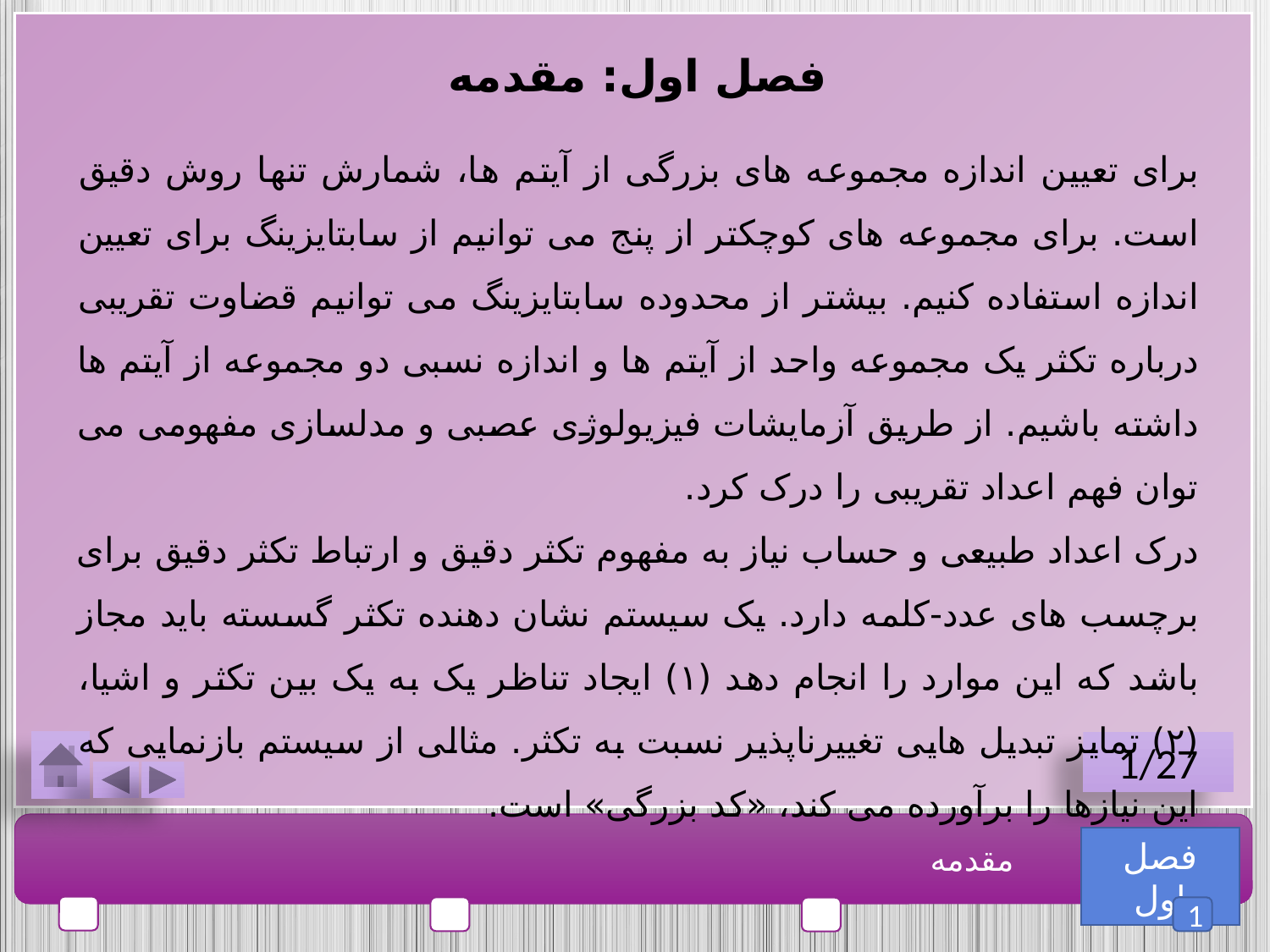

فصل اول: مقدمه

برای تعیین اندازه مجموعه های بزرگی از آیتم ها، شمارش تنها روش دقیق است. برای مجموعه های کوچکتر از پنج می توانیم از سابتایزینگ برای تعیین اندازه استفاده کنیم. بیشتر از محدوده سابتایزینگ می توانیم قضاوت تقریبی درباره تکثر یک مجموعه واحد از آیتم ها و اندازه نسبی دو مجموعه از آیتم ها داشته باشیم. از طریق آزمایشات فیزیولوژی عصبی و مدلسازی مفهومی می توان فهم اعداد تقریبی را درک کرد.
درک اعداد طبیعی و حساب نیاز به مفهوم تکثر دقیق و ارتباط تکثر دقیق برای برچسب های عدد-کلمه دارد. یک سیستم نشان دهنده تکثر گسسته باید مجاز باشد که این موارد را انجام دهد (۱) ایجاد تناظر یک به یک بین تکثر و اشیا، (۲) تمایز تبدیل هایی تغییرناپذیر نسبت به تکثر. مثالی از سیستم بازنمایی که این نیازها را برآورده می کند، «کد بزرگی» است.

1/27

فصل اول
مقدمه

1